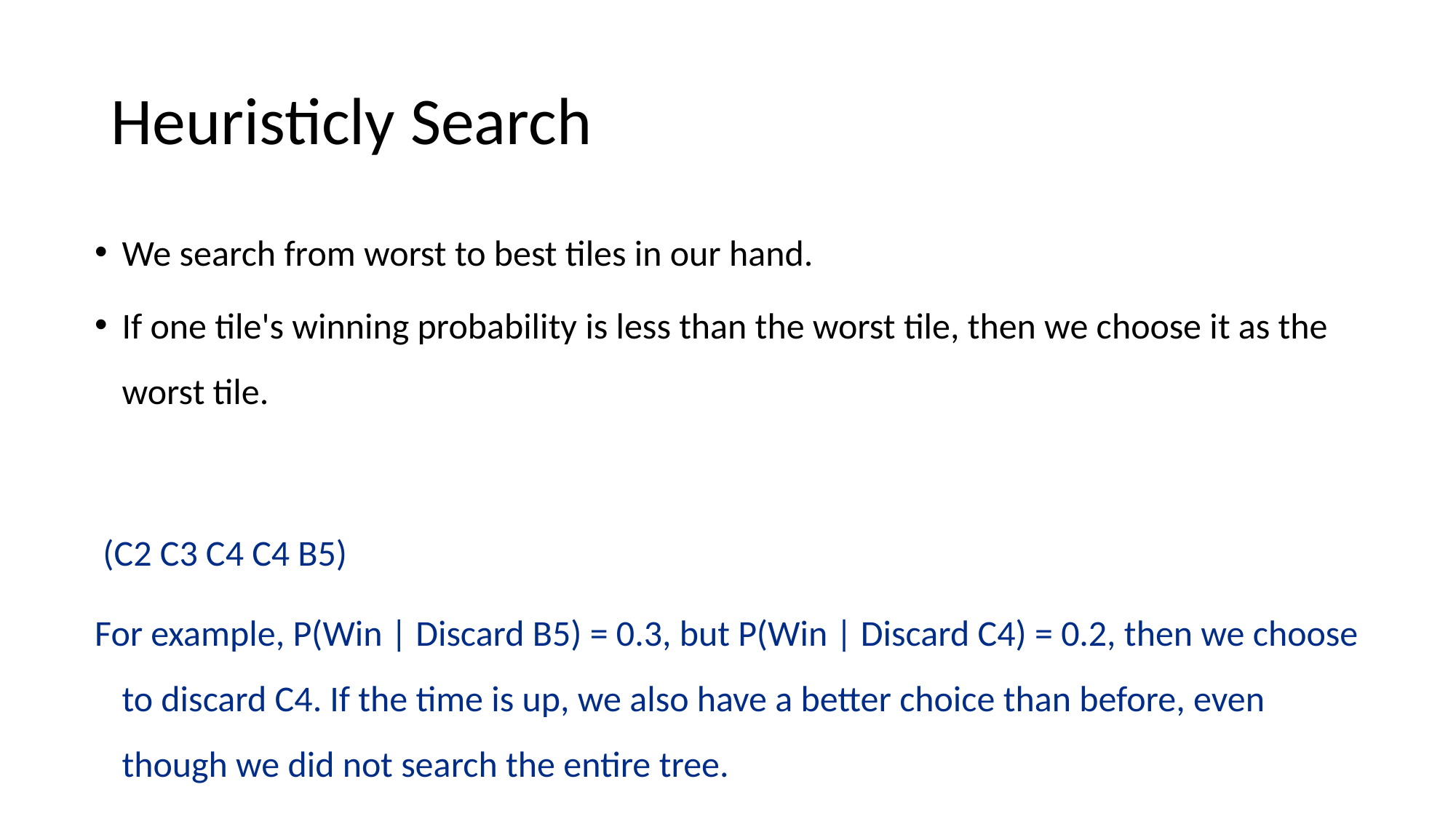

# Heuristicly Search
We search from worst to best tiles in our hand.
If one tile's winning probability is less than the worst tile, then we choose it as the worst tile.

 (C2 C3 C4 C4 B5)
For example, P(Win | Discard B5) = 0.3, but P(Win | Discard C4) = 0.2, then we choose to discard C4. If the time is up, we also have a better choice than before, even though we did not search the entire tree.